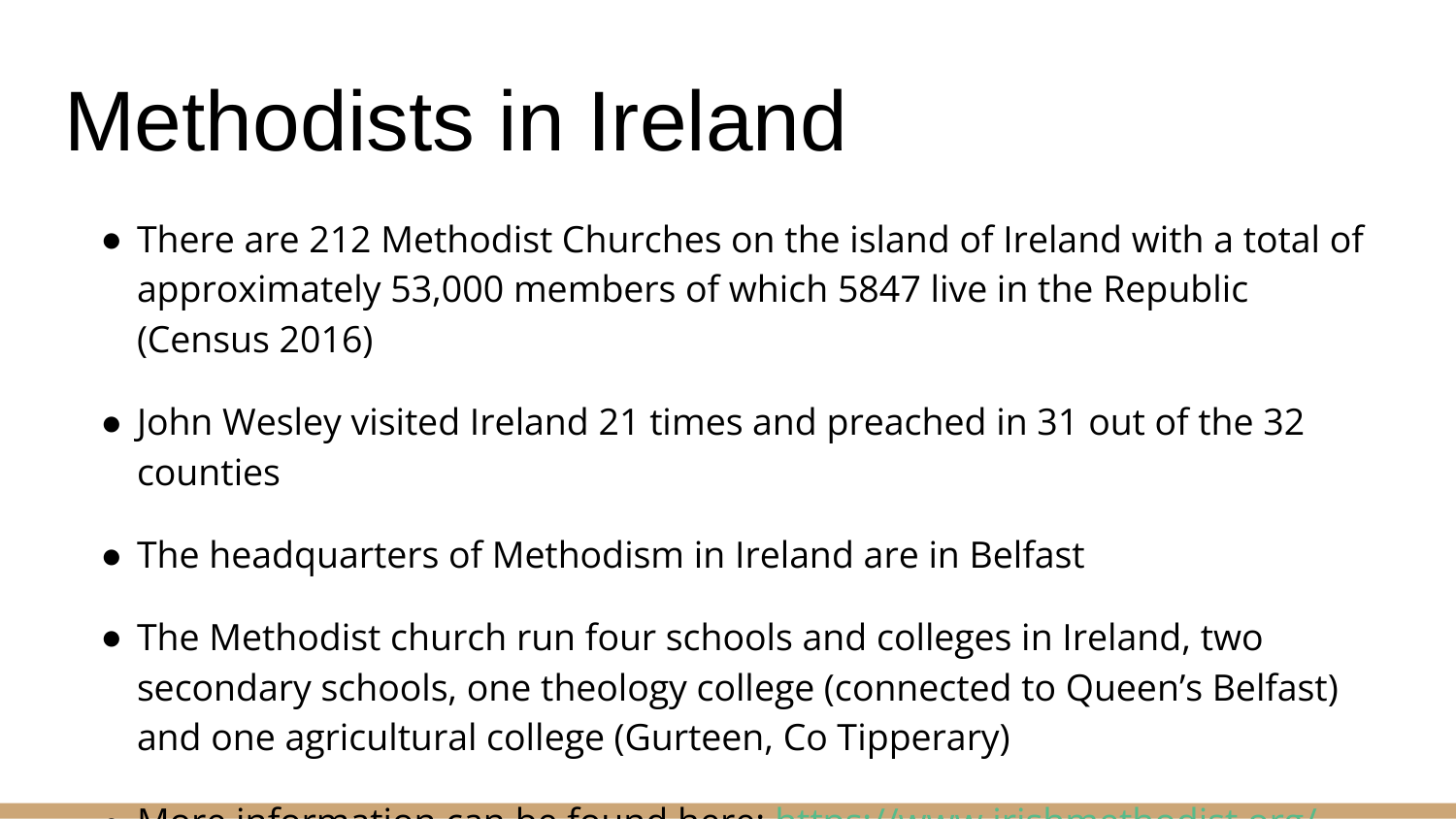

# Methodists in Ireland
There are 212 Methodist Churches on the island of Ireland with a total of approximately 53,000 members of which 5847 live in the Republic (Census 2016)
John Wesley visited Ireland 21 times and preached in 31 out of the 32 counties
The headquarters of Methodism in Ireland are in Belfast
The Methodist church run four schools and colleges in Ireland, two secondary schools, one theology college (connected to Queen’s Belfast) and one agricultural college (Gurteen, Co Tipperary)
More information can be found here: https://www.irishmethodist.org/